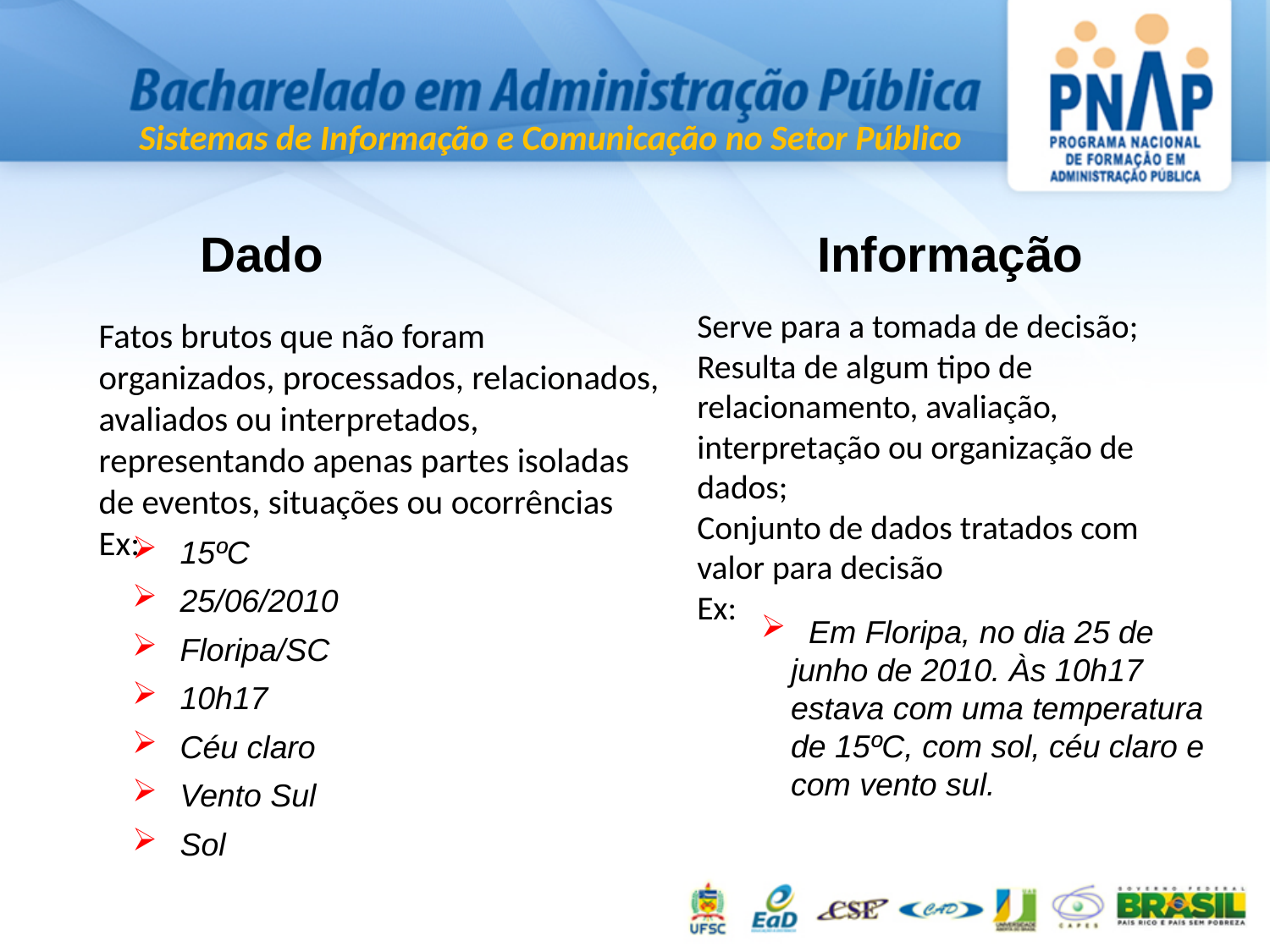

Dado
Informação

Serve para a tomada de decisão;
Resulta de algum tipo de relacionamento, avaliação, interpretação ou organização de dados;
Conjunto de dados tratados com valor para decisão
Ex:
Fatos brutos que não foram organizados, processados, relacionados, avaliados ou interpretados, representando apenas partes isoladas de eventos, situações ou ocorrências
Ex:
  15ºC
  25/06/2010
  Floripa/SC
  10h17
  Céu claro
  Vento Sul
  Sol
  Em Floripa, no dia 25 de junho de 2010. Às 10h17 estava com uma temperatura de 15ºC, com sol, céu claro e com vento sul.